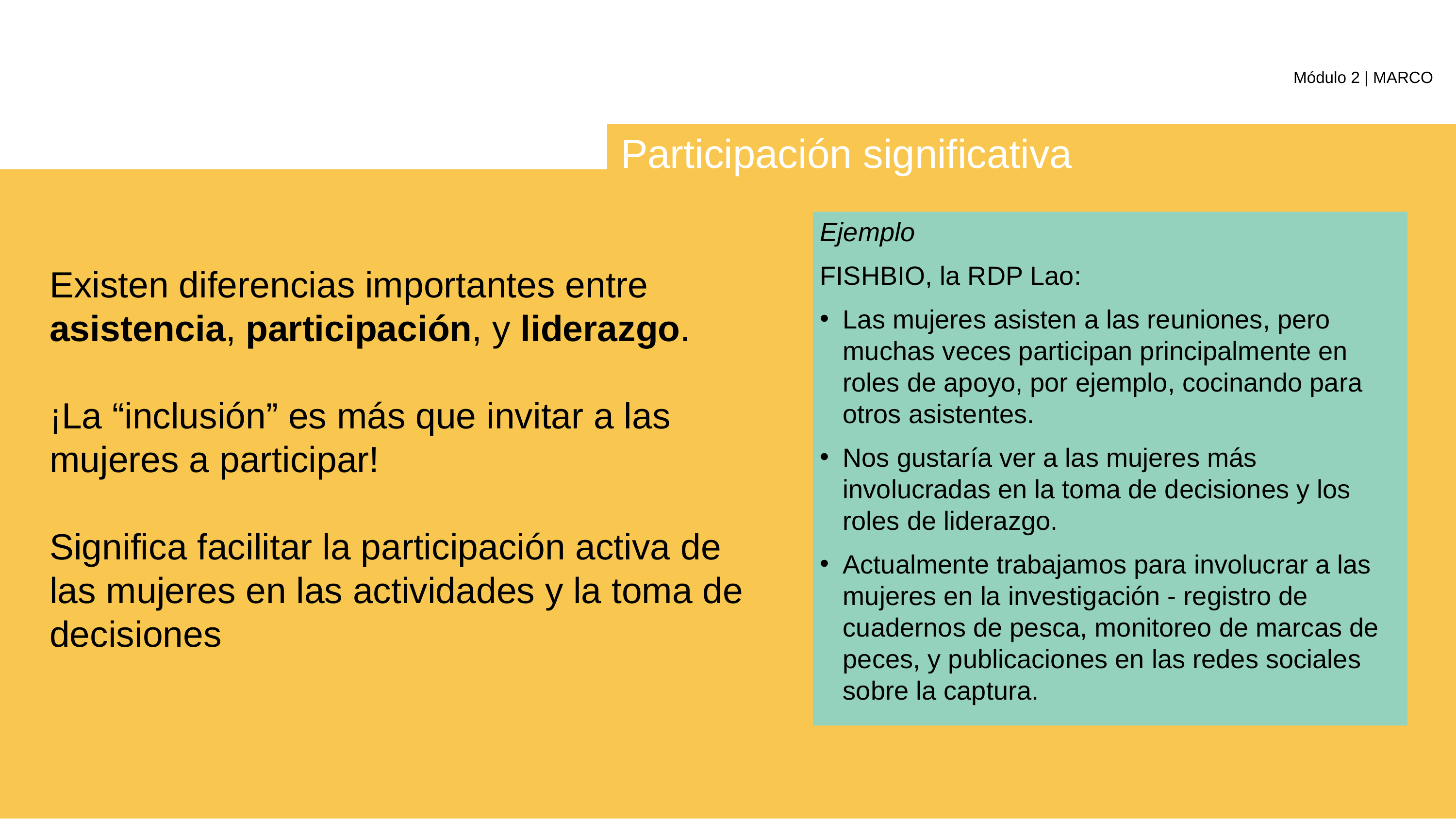

Módulo 2 | MARCO

Participación significativa

Ejemplo
FISHBIO, la RDP Lao:
Las mujeres asisten a las reuniones, pero muchas veces participan principalmente en roles de apoyo, por ejemplo, cocinando para otros asistentes.
Nos gustaría ver a las mujeres más involucradas en la toma de decisiones y los roles de liderazgo.
Actualmente trabajamos para involucrar a las mujeres en la investigación - registro de cuadernos de pesca, monitoreo de marcas de peces, y publicaciones en las redes sociales sobre la captura.

Existen diferencias importantes entre asistencia, participación, y liderazgo.

¡La “inclusión” es más que invitar a las mujeres a participar!

Significa facilitar la participación activa de las mujeres en las actividades y la toma de decisiones